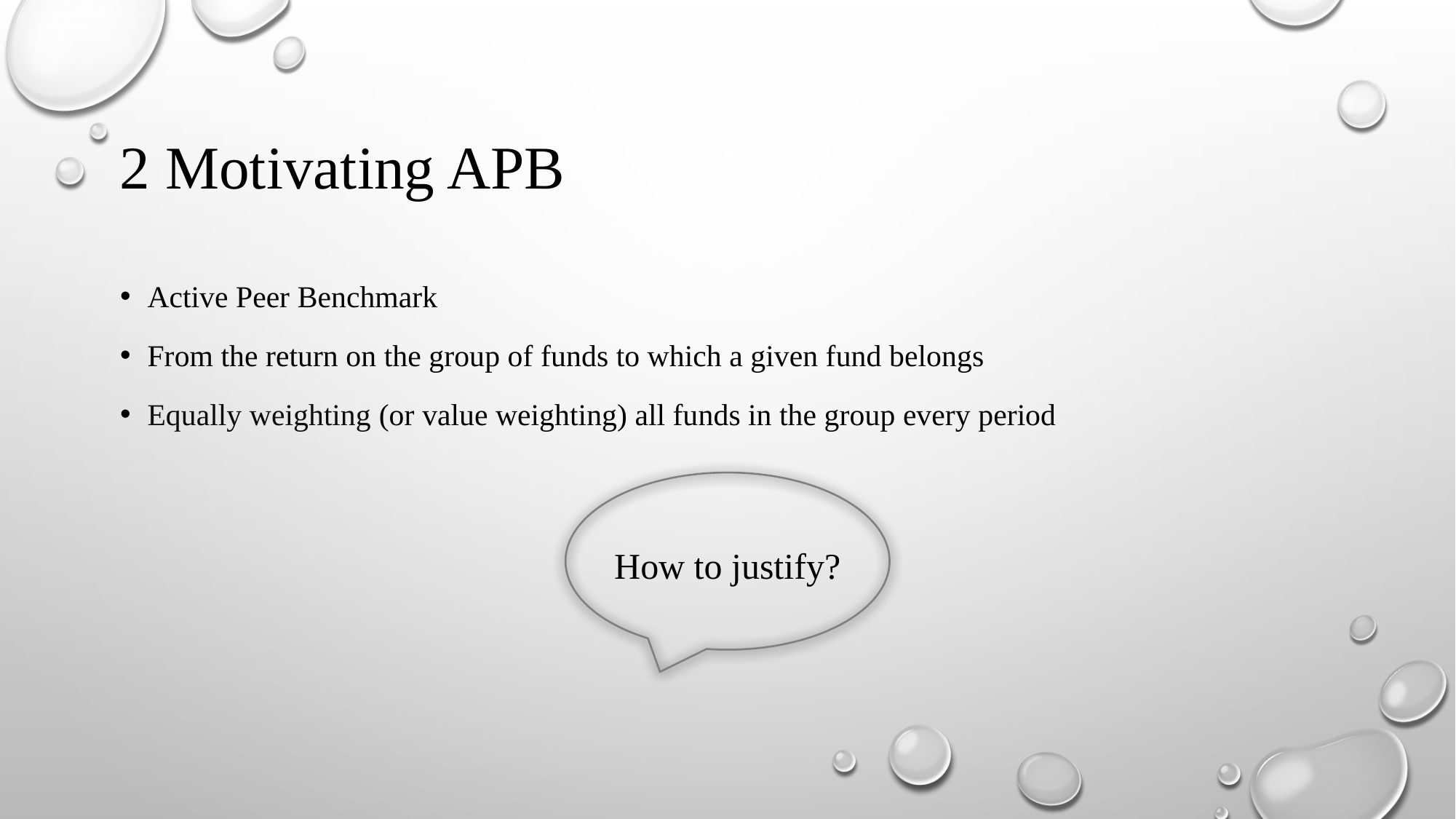

# 2 Motivating APB
Active Peer Benchmark
From the return on the group of funds to which a given fund belongs
Equally weighting (or value weighting) all funds in the group every period

How to justify?